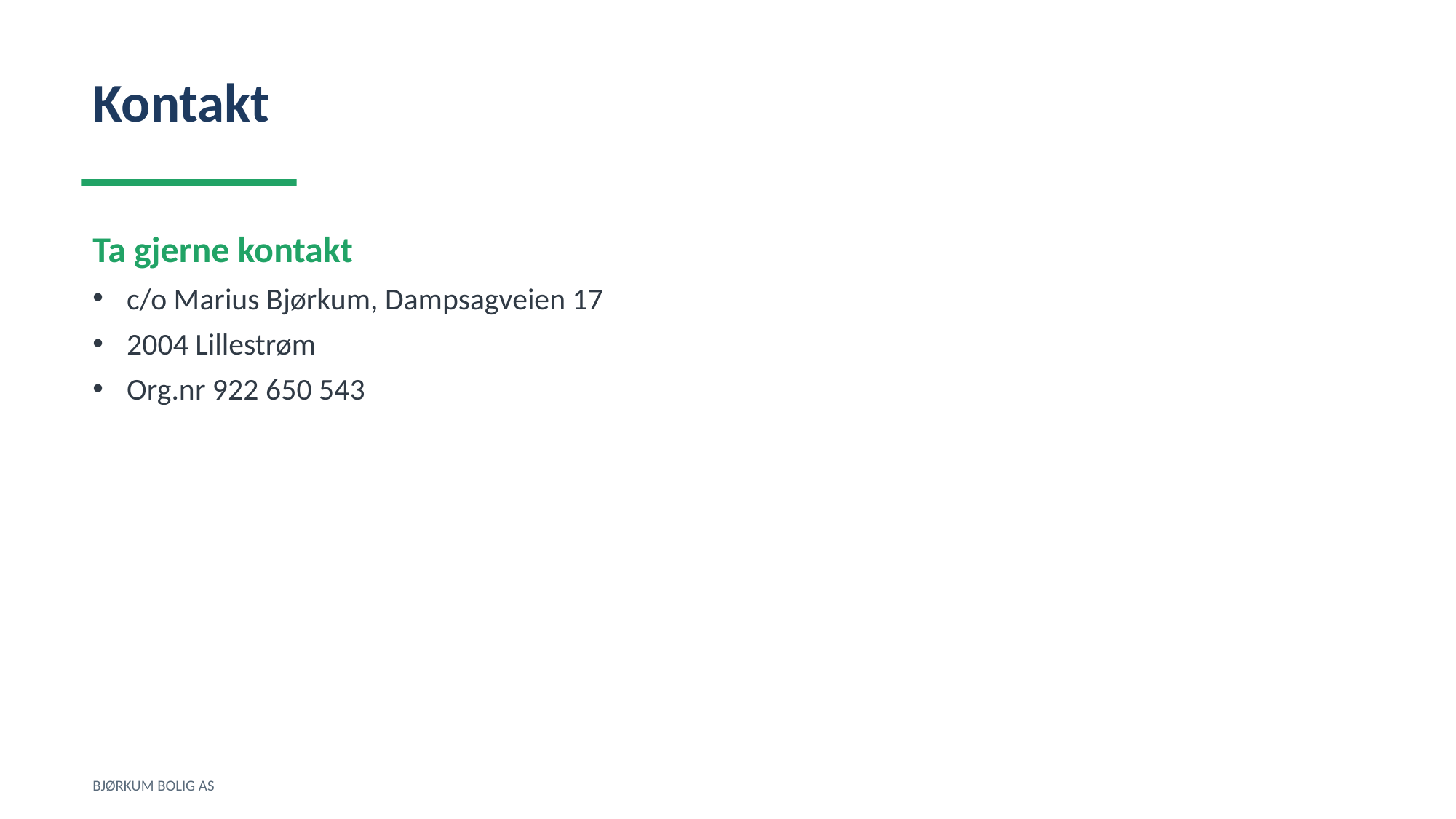

Kontakt

Ta gjerne kontakt
c/o Marius Bjørkum, Dampsagveien 17
2004 Lillestrøm
Org.nr 922 650 543
BJØRKUM BOLIG AS